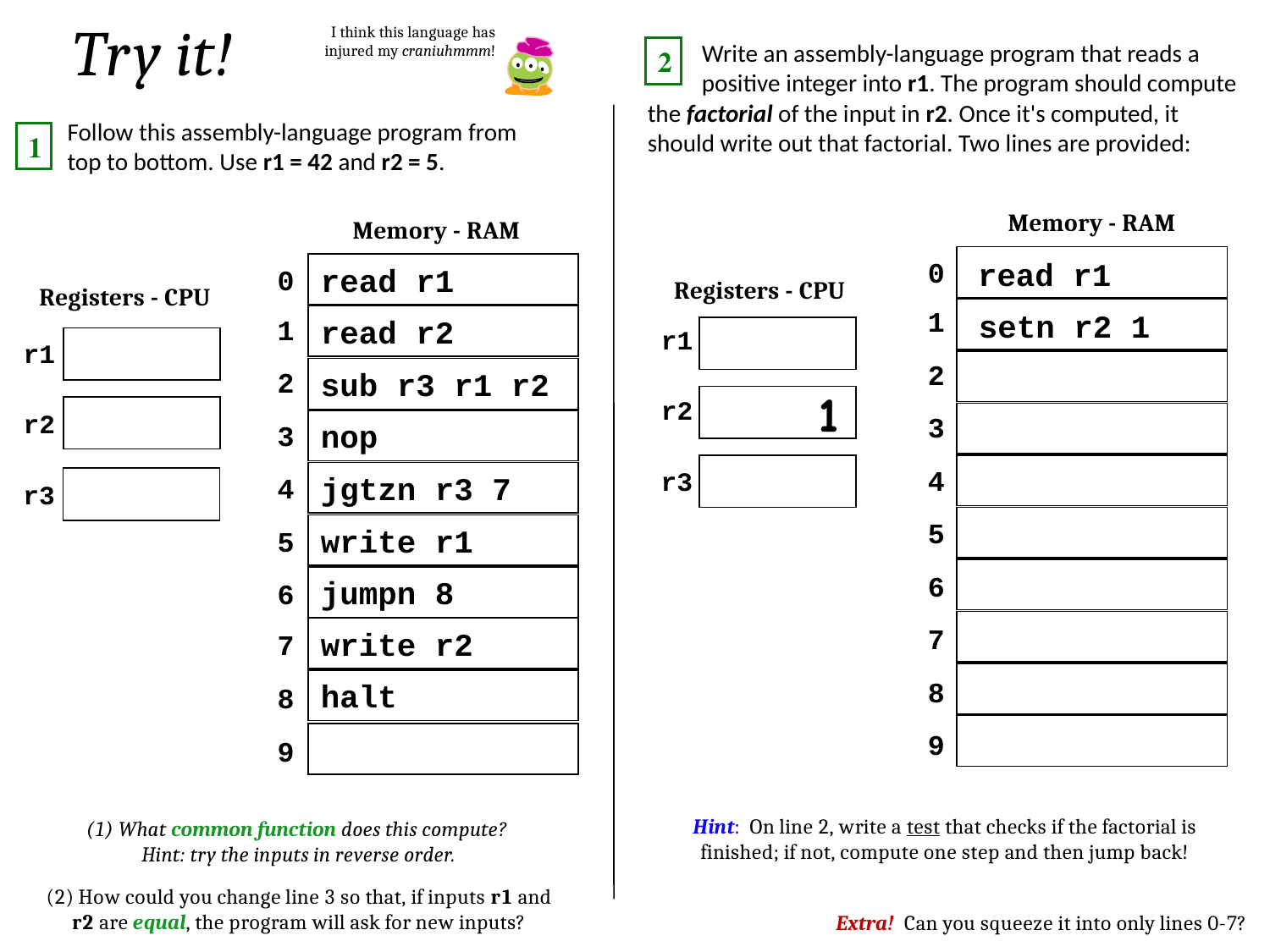

Try it!
I think this language has injured my craniuhmmm!
Write an assembly-language program that reads a positive integer into r1. The program should compute

2
the factorial of the input in r2. Once it's computed, it should write out that factorial. Two lines are provided:

Follow this assembly-language program from top to bottom. Use r1 = 42 and r2 = 5.
1
Memory - RAM
Memory - RAM

0
read r1
read r1
0
Registers - CPU
Registers - CPU
1

setn r2 1
read r2
1

r1

r1

2
sub r3 r1 r2
2
1

r2

r2

3
nop
3

4
r3
jgtzn r3 7
4

r3

5
write r1
5

6
jumpn 8
6

7
write r2
7

8
halt
8

9

9
Hint:  On line 2, write a test that checks if the factorial is finished; if not, compute one step and then jump back!
(1) What common function does this compute?
Hint: try the inputs in reverse order.

(2) How could you change line 3 so that, if inputs r1 and r2 are equal, the program will ask for new inputs?
Extra!  Can you squeeze it into only lines 0-7?